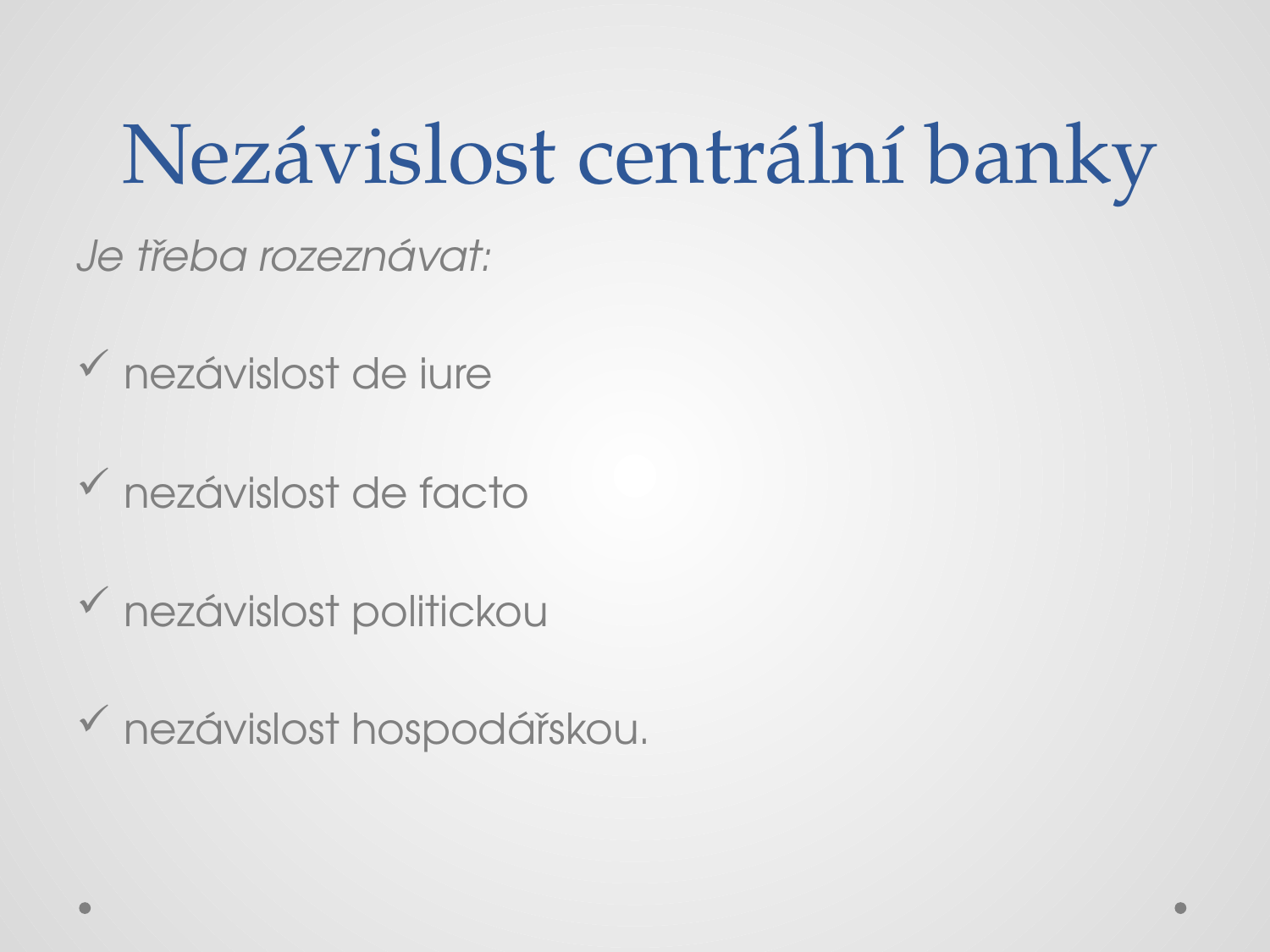

# Nezávislost centrální banky
Je třeba rozeznávat:

nezávislost de iure

nezávislost de facto

nezávislost politickou

nezávislost hospodářskou.